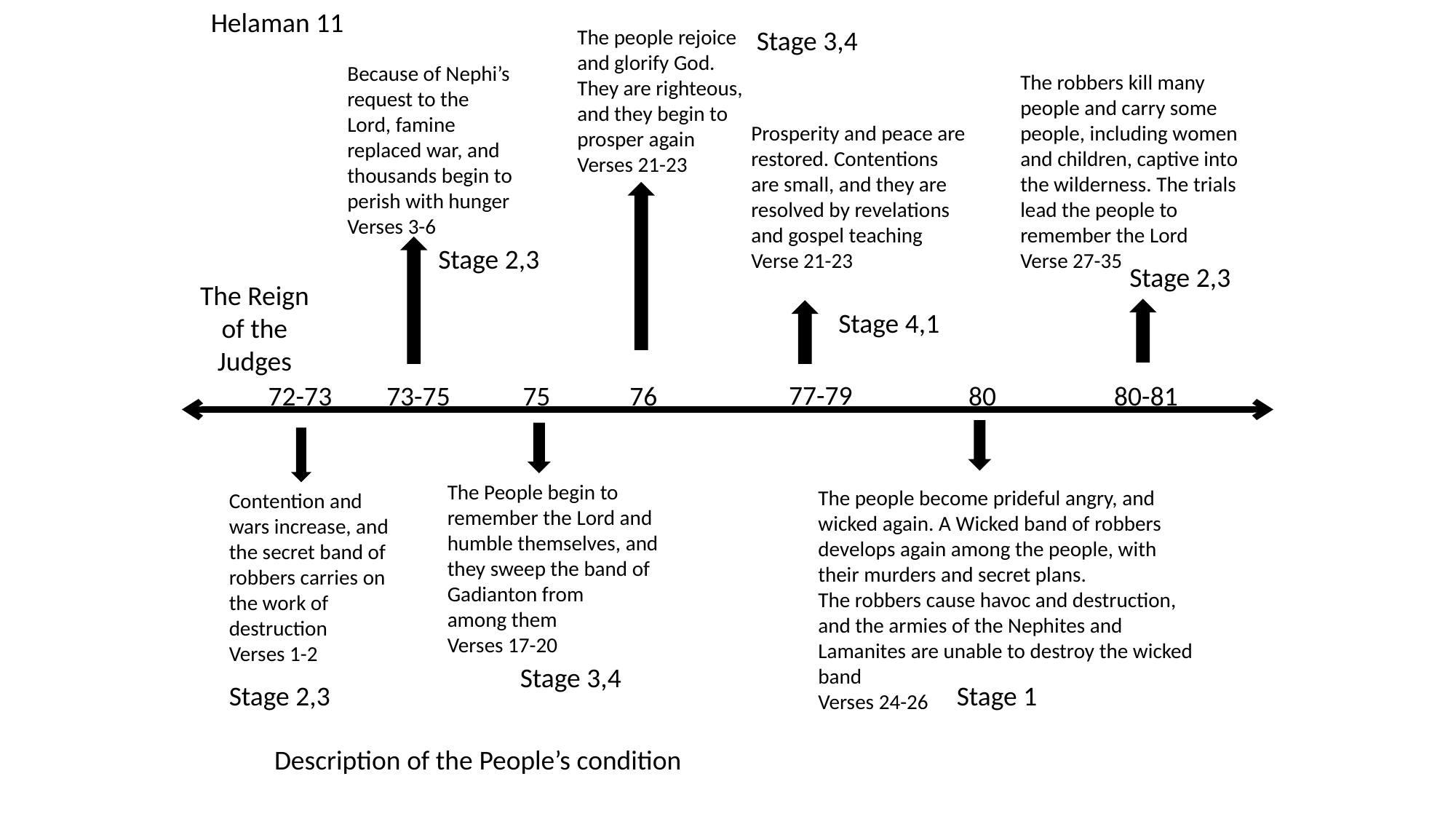

Helaman 11
The people rejoice and glorify God. They are righteous, and they begin to prosper again
Verses 21-23
Stage 3,4
Because of Nephi’s request to the Lord, famine replaced war, and thousands begin to perish with hunger
Verses 3-6
The robbers kill many people and carry some people, including women and children, captive into the wilderness. The trials lead the people to remember the Lord
Verse 27-35
Prosperity and peace are restored. Contentions are small, and they are resolved by revelations and gospel teaching
Verse 21-23

Stage 2,3
Stage 2,3
The Reign of the Judges

Stage 4,1
77-79
72-73
73-75
75
76
80
80-81

The People begin to remember the Lord and humble themselves, and they sweep the band of Gadianton from
among them
Verses 17-20
The people become prideful angry, and wicked again. A Wicked band of robbers develops again among the people, with their murders and secret plans.
The robbers cause havoc and destruction, and the armies of the Nephites and Lamanites are unable to destroy the wicked band
Verses 24-26
Contention and wars increase, and the secret band of robbers carries on the work of destruction
Verses 1-2
Stage 3,4
Stage 2,3
Stage 1
Description of the People’s condition